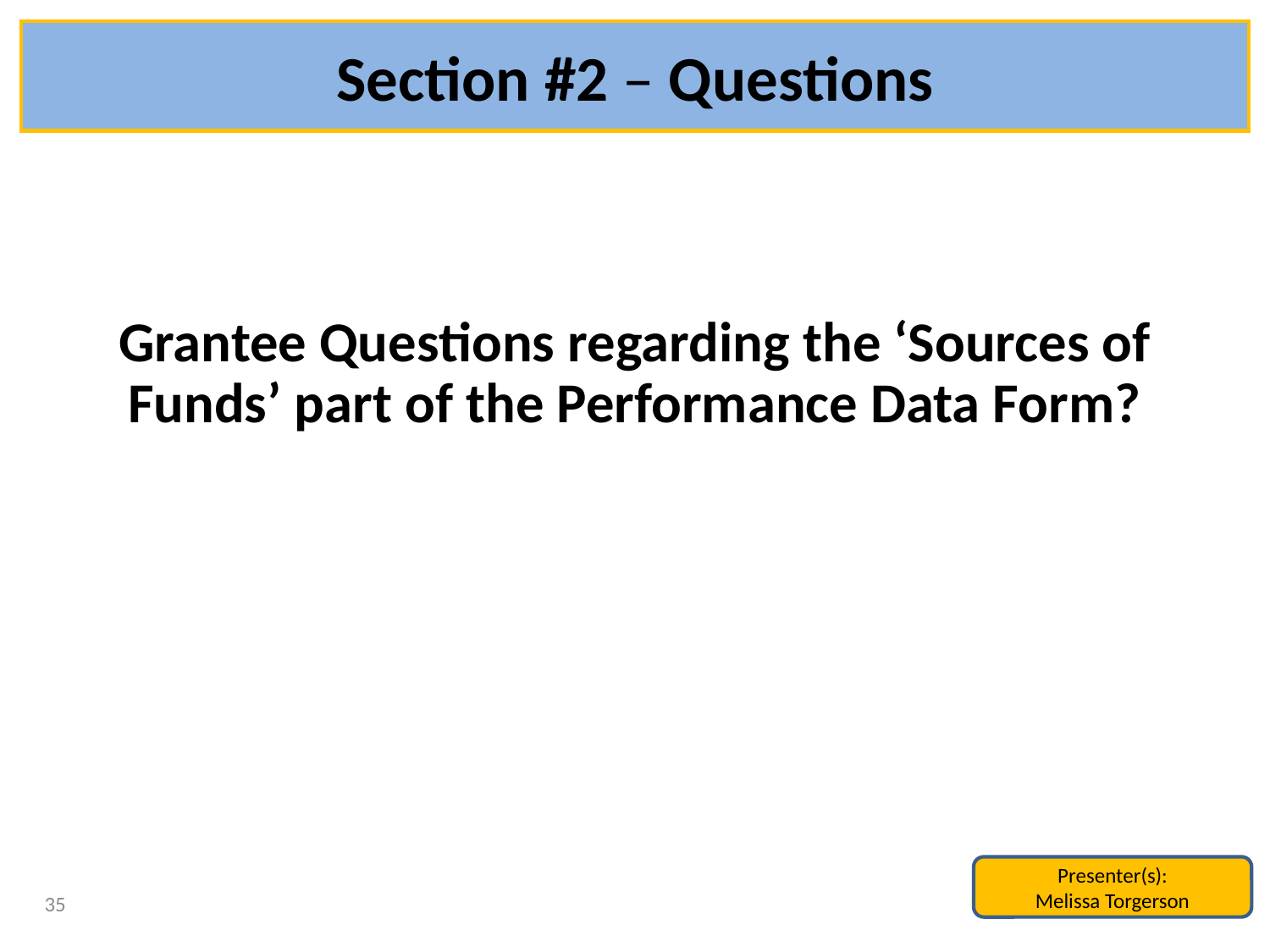

# Section #2 – Questions
Grantee Questions regarding the ‘Sources of Funds’ part of the Performance Data Form?
Presenter(s):
Melissa Torgerson
35